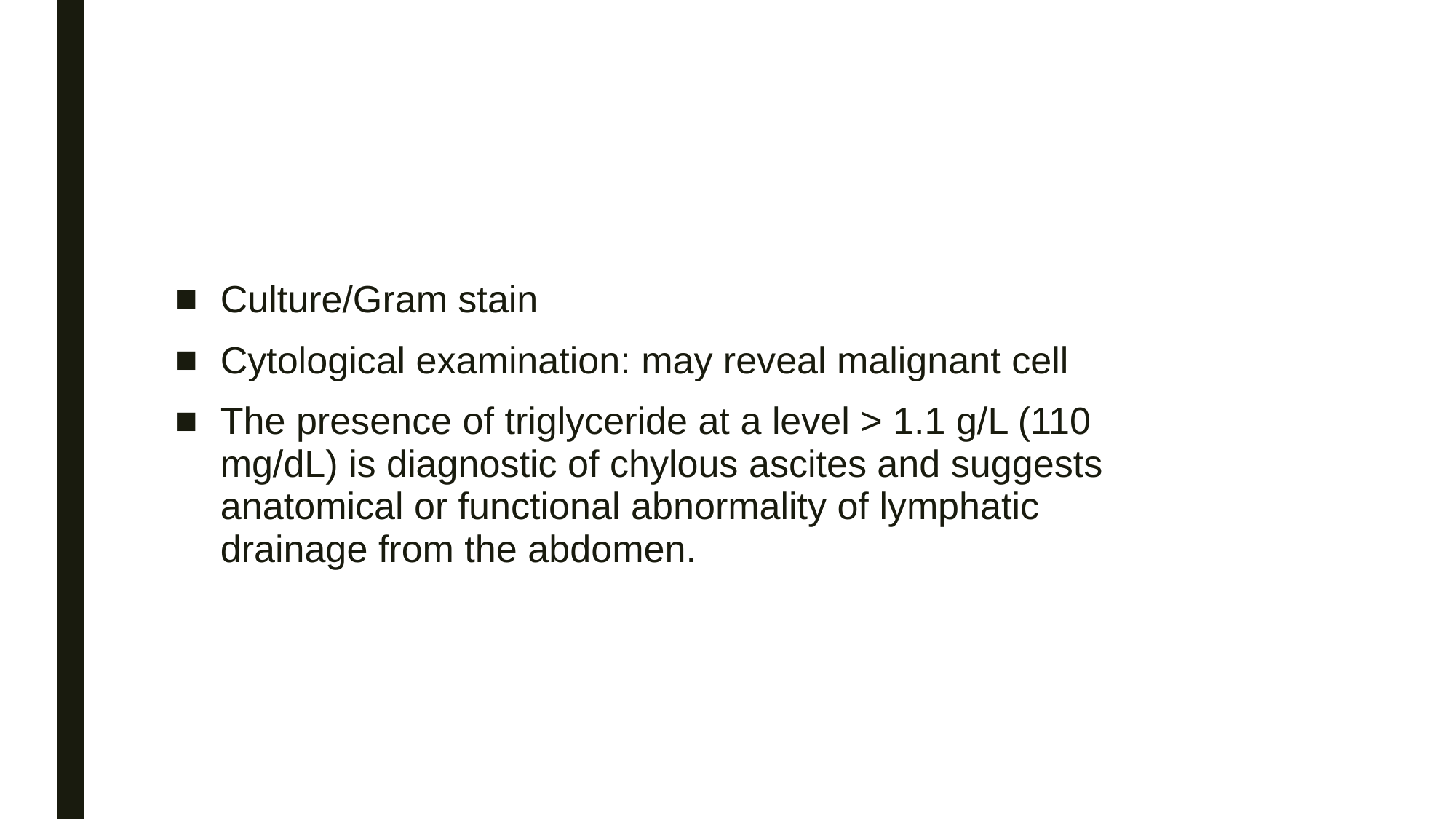

#
Culture/Gram stain
Cytological examination: may reveal malignant cell
The presence of triglyceride at a level > 1.1 g/L (110 mg/dL) is diagnostic of chylous ascites and suggests anatomical or functional abnormality of lymphatic drainage from the abdomen.